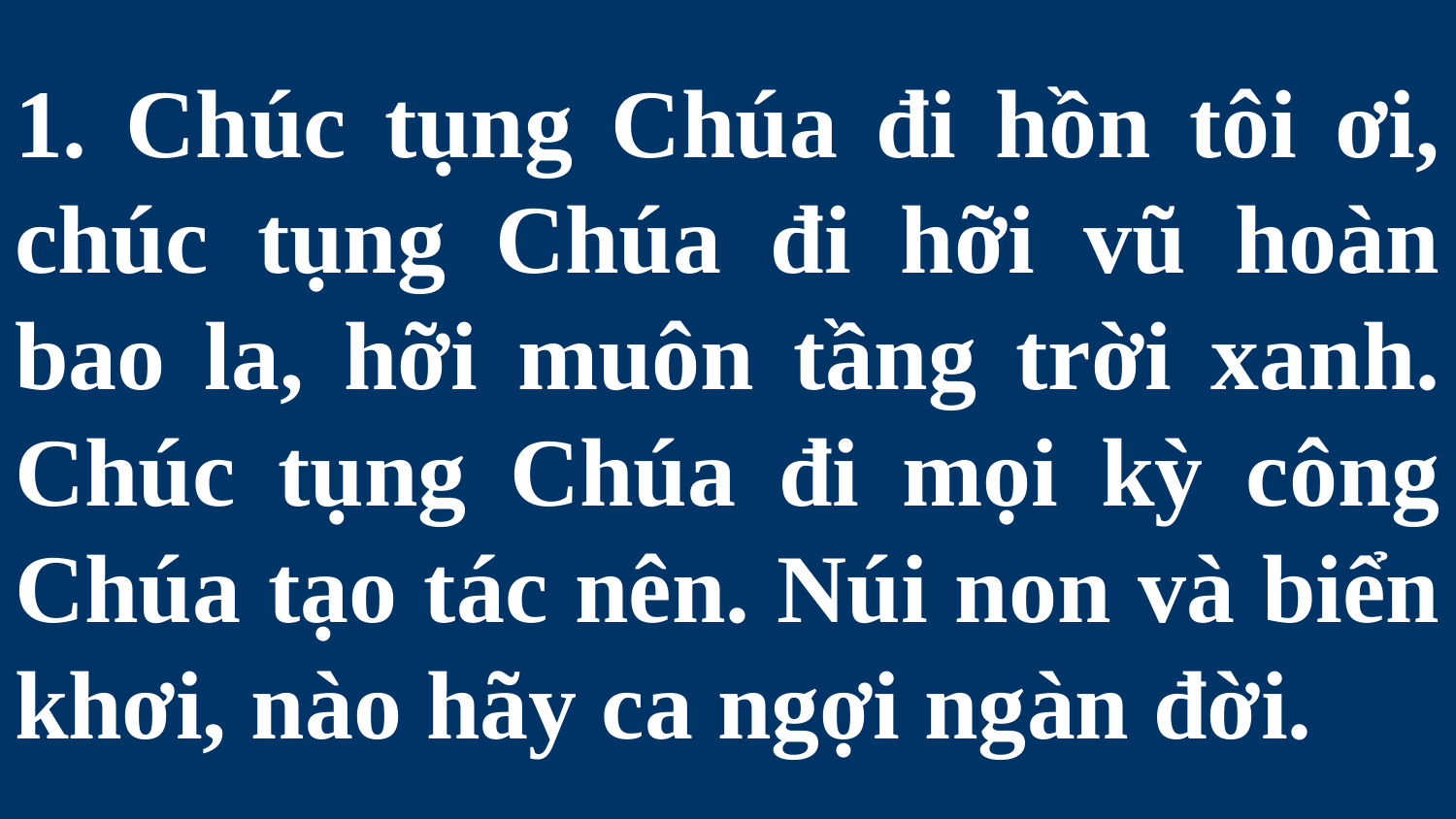

# 1. Chúc tụng Chúa đi hồn tôi ơi, chúc tụng Chúa đi hỡi vũ hoàn bao la, hỡi muôn tầng trời xanh. Chúc tụng Chúa đi mọi kỳ công Chúa tạo tác nên. Núi non và biển khơi, nào hãy ca ngợi ngàn đời.